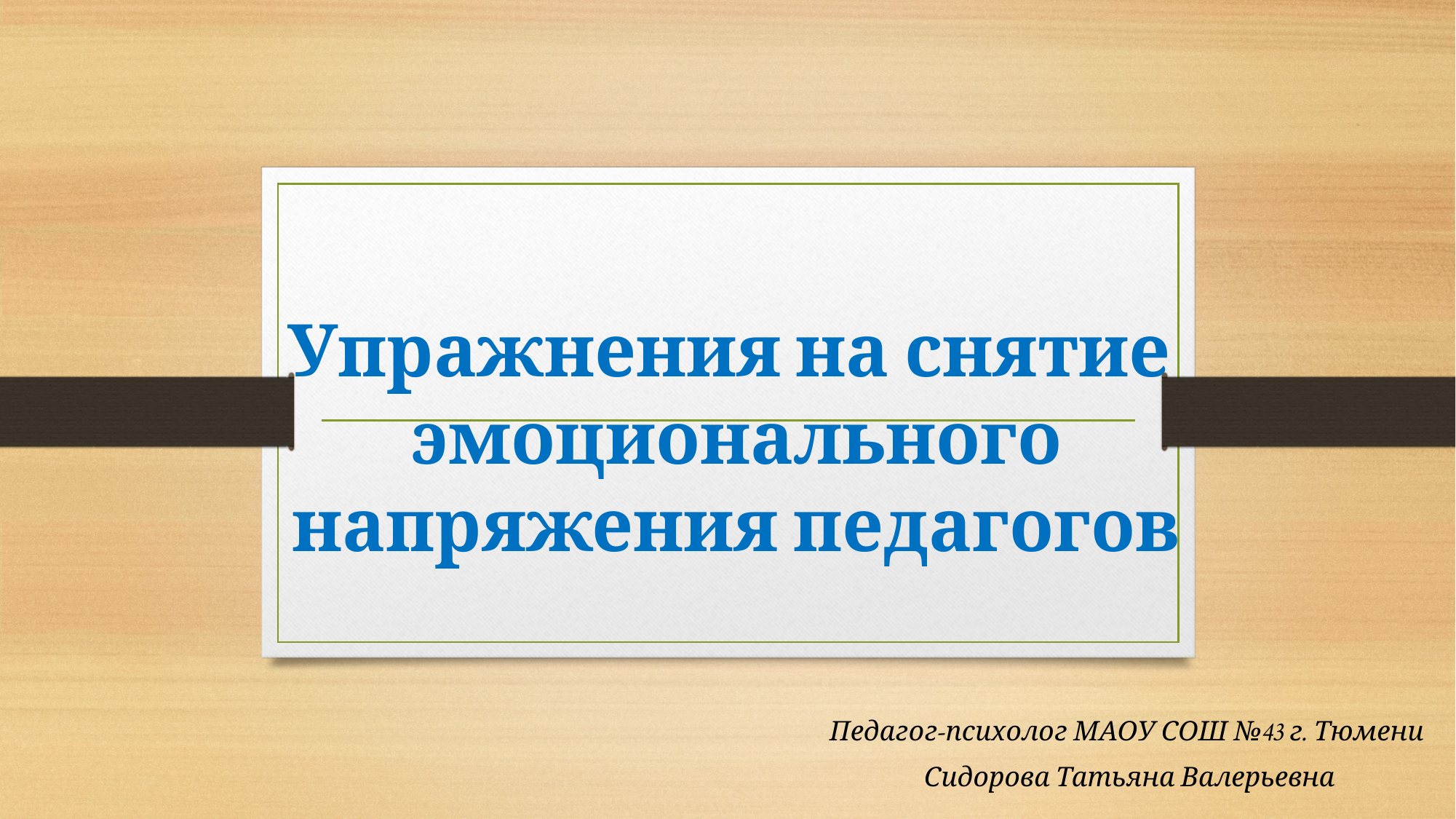

# Упражнения на снятие эмоционального напряжения педагогов
Педагог-психолог МАОУ СОШ №43 г. Тюмени
Сидорова Татьяна Валерьевна